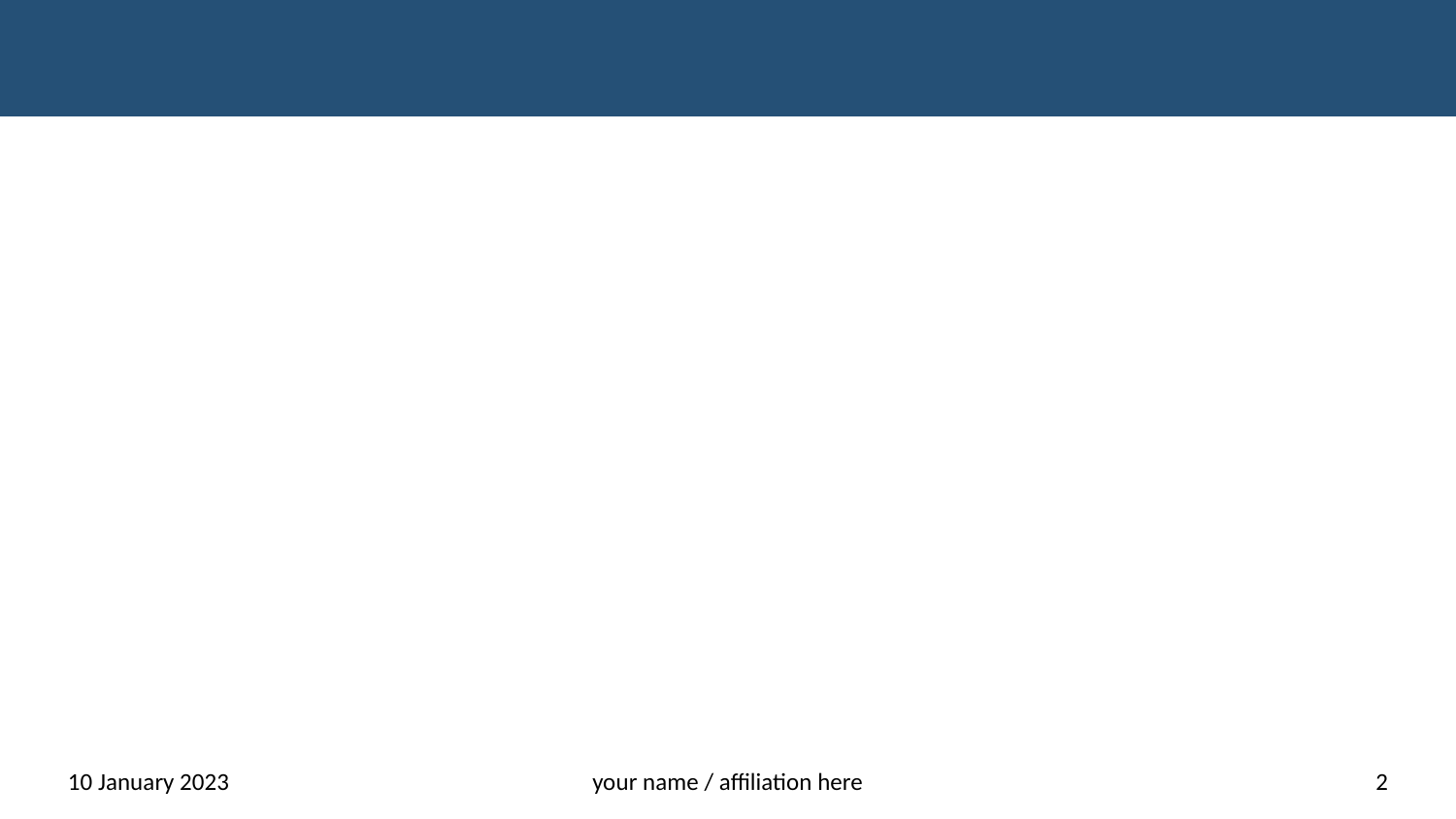

#

10 January 2023
your name / affiliation here
2